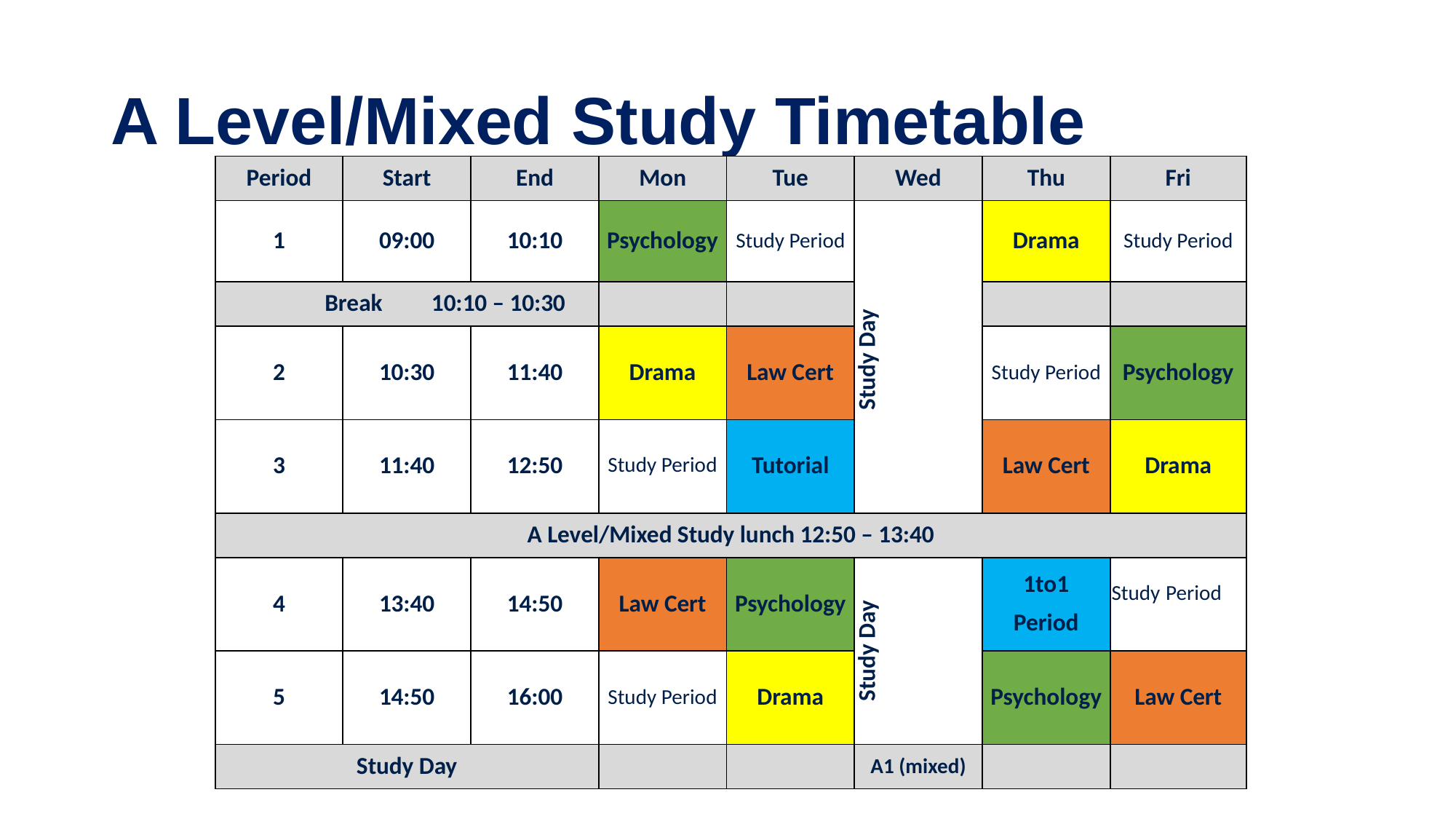

# A Level/Mixed Study Timetable
| Period | Start | End | Mon | Tue | Wed | Thu | Fri |
| --- | --- | --- | --- | --- | --- | --- | --- |
| 1 | 09:00 | 10:10 | Psychology | Study Period | Study Day | Drama | Study Period |
| Break 10:10 – 10:30 |  |  |  |  |  |  |  |
| 2 | 10:30 | 11:40 | Drama | Law Cert |  | Study Period | Psychology |
| 3 | 11:40 | 12:50 | Study Period | Tutorial |  | Law Cert | Drama |
| A Level/Mixed Study lunch 12:50 – 13:40 |  |  |  |  |  |  |  |
| 4 | 13:40 | 14:50 | Law Cert | Psychology | Study Day | 1to1 Period | Study Period |
| 5 | 14:50 | 16:00 | Study Period | Drama |  | Psychology | Law Cert |
| Study Day |  |  |  |  | A1 (mixed) |  |  |